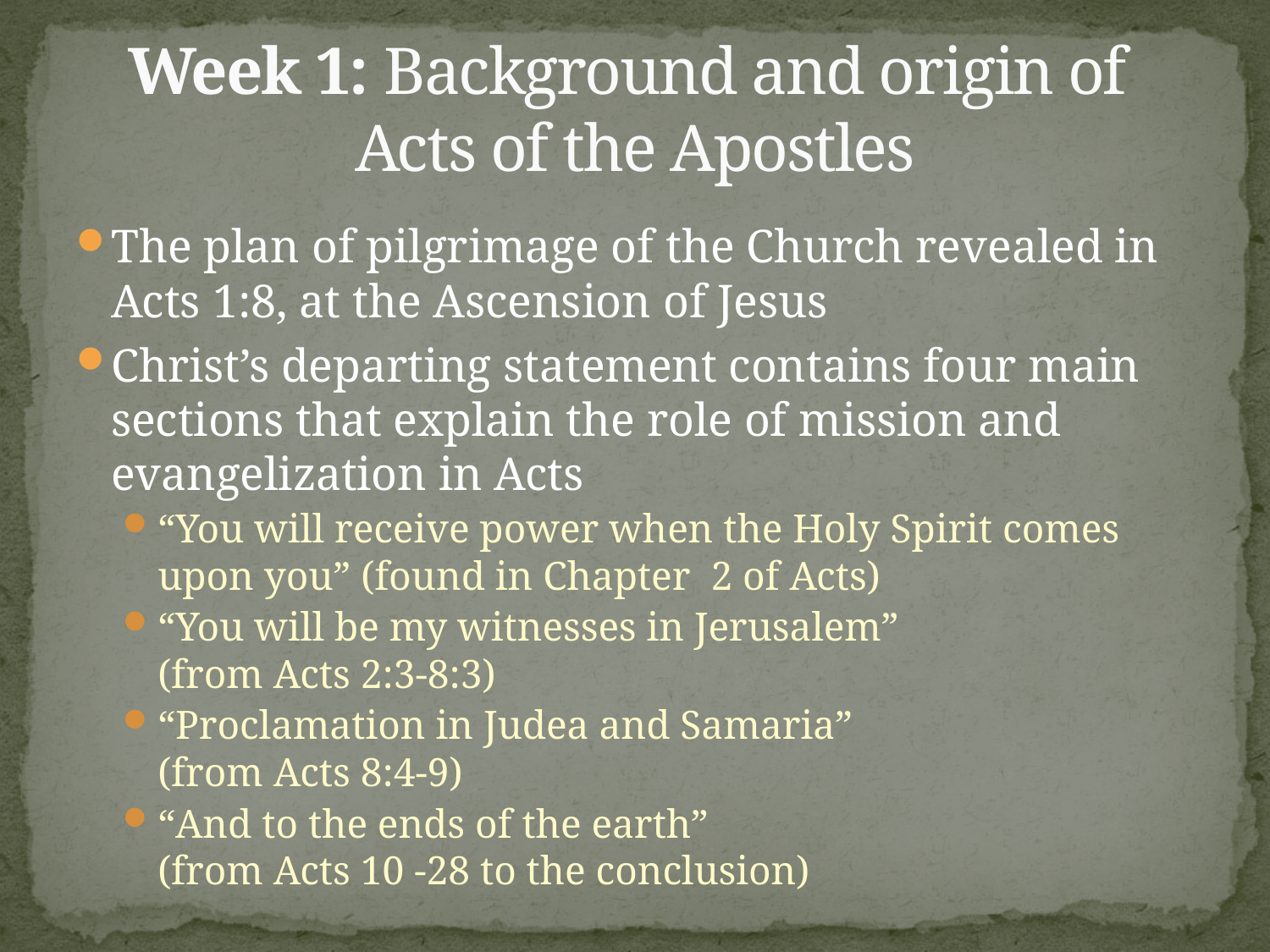

# Week 1: Background and origin of Acts of the Apostles
The plan of pilgrimage of the Church revealed in Acts 1:8, at the Ascension of Jesus
Christ’s departing statement contains four main sections that explain the role of mission and evangelization in Acts
“You will receive power when the Holy Spirit comes upon you” (found in Chapter  2 of Acts)
“You will be my witnesses in Jerusalem”
(from Acts 2:3-8:3)
“Proclamation in Judea and Samaria”
(from Acts 8:4-9)
“And to the ends of the earth”
(from Acts 10 -28 to the conclusion)